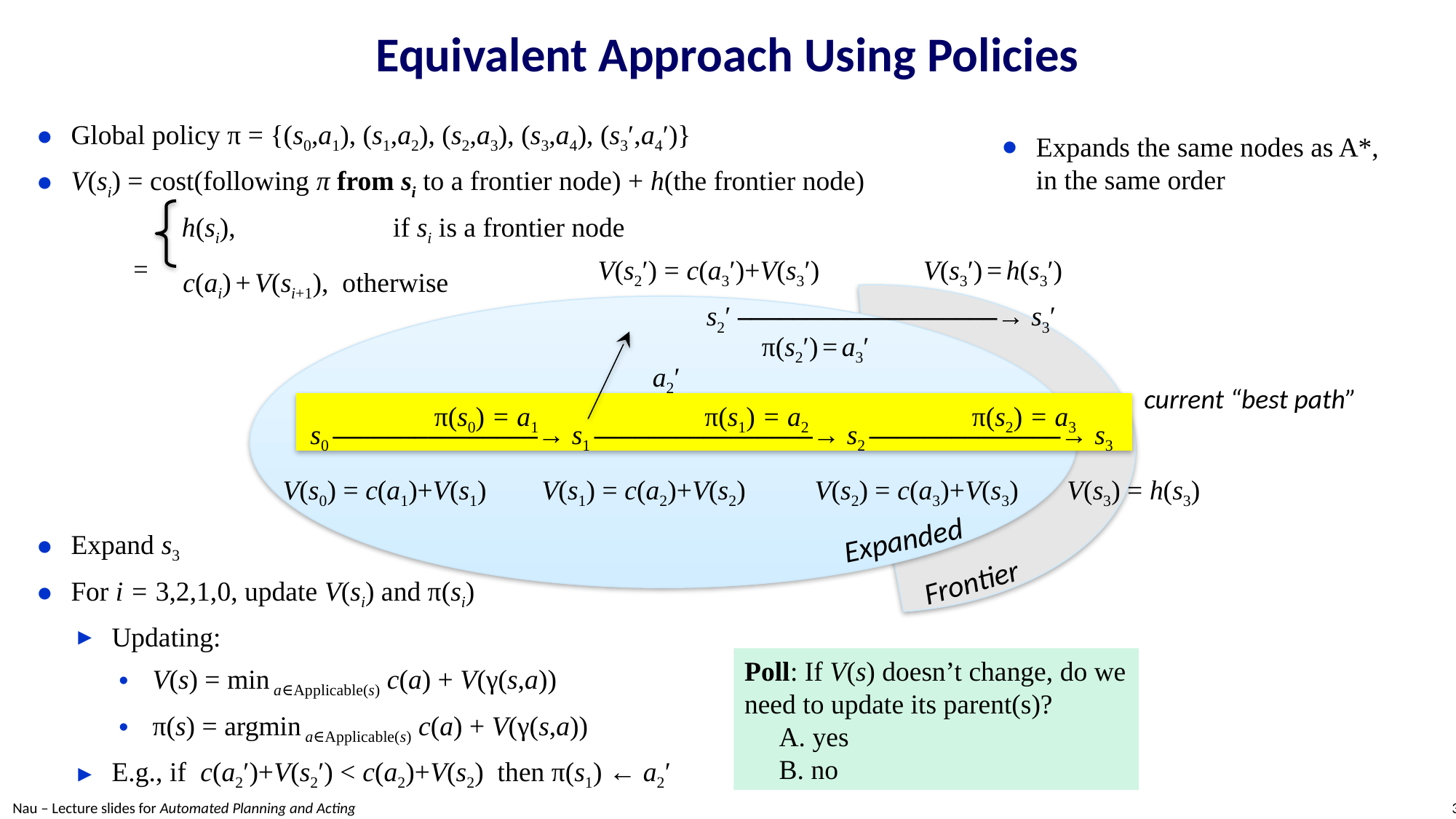

# Equivalent Approach Using Policies
Global policy π = {(s0,a1), (s1,a2), (s2,a3), (s3,a4), (s3′,a4′)}
V(si) = cost(following π from si to a frontier node) + h(the frontier node)
               h(si), 	              if si is a frontier node
        =     c(ai) + V(si+1),  otherwise
Expands the same nodes as A*, in the same order

				                  V(s2′) = c(a3′)+V(s3′)               V(s3′) = h(s3′)
					      s2′ –––––––––––––––––––→ s3′
			 		              π(s2′) = a3′
				              a2′
		              π(s0) = a1                        π(s1) = a2                        π(s2) = a3
		        s0 —–––––––––––––→ s1 —––––––––––––––→ s2 —––––––––––––→ s3
		    V(s0) = c(a1)+V(s1)        V(s1) = c(a2)+V(s2)          V(s2) = c(a3)+V(s3)       V(s3) = h(s3)

current “best path”
Expanded
Expand s3
For i = 3,2,1,0, update V(si) and π(si)
Updating:
V(s) = min a∈Applicable(s) c(a) + V(γ(s,a))
π(s) = argmin a∈Applicable(s) c(a) + V(γ(s,a))
E.g., if  c(a2′)+V(s2′) < c(a2)+V(s2)  then π(s1) ← a2′
Frontier
Poll: If V(s) doesn’t change, do we need to update its parent(s)?
     A. yes
     B. no